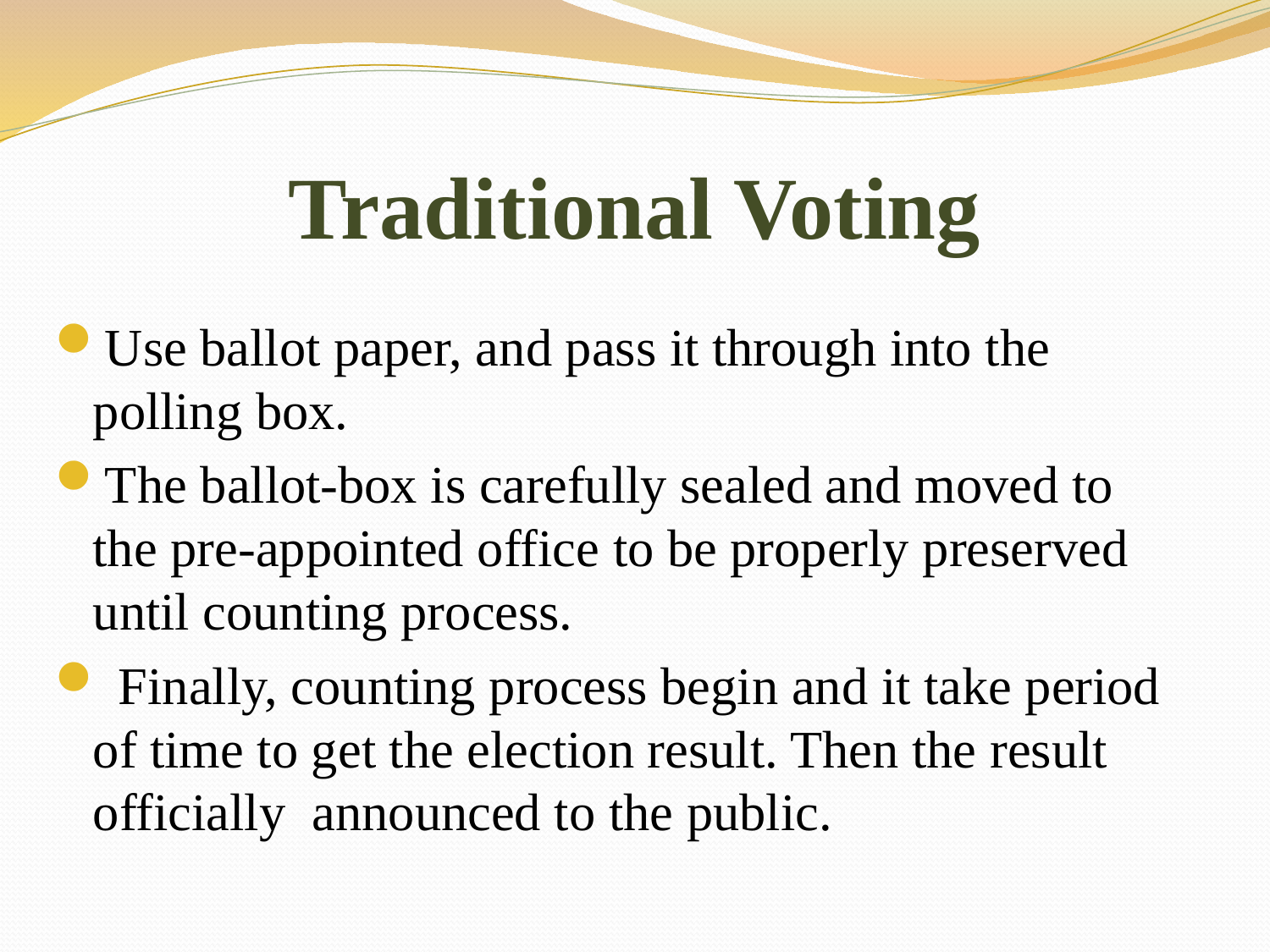

# Traditional Voting
Use ballot paper, and pass it through into the polling box.
The ballot-box is carefully sealed and moved to the pre-appointed office to be properly preserved until counting process.
 Finally, counting process begin and it take period of time to get the election result. Then the result officially  announced to the public.